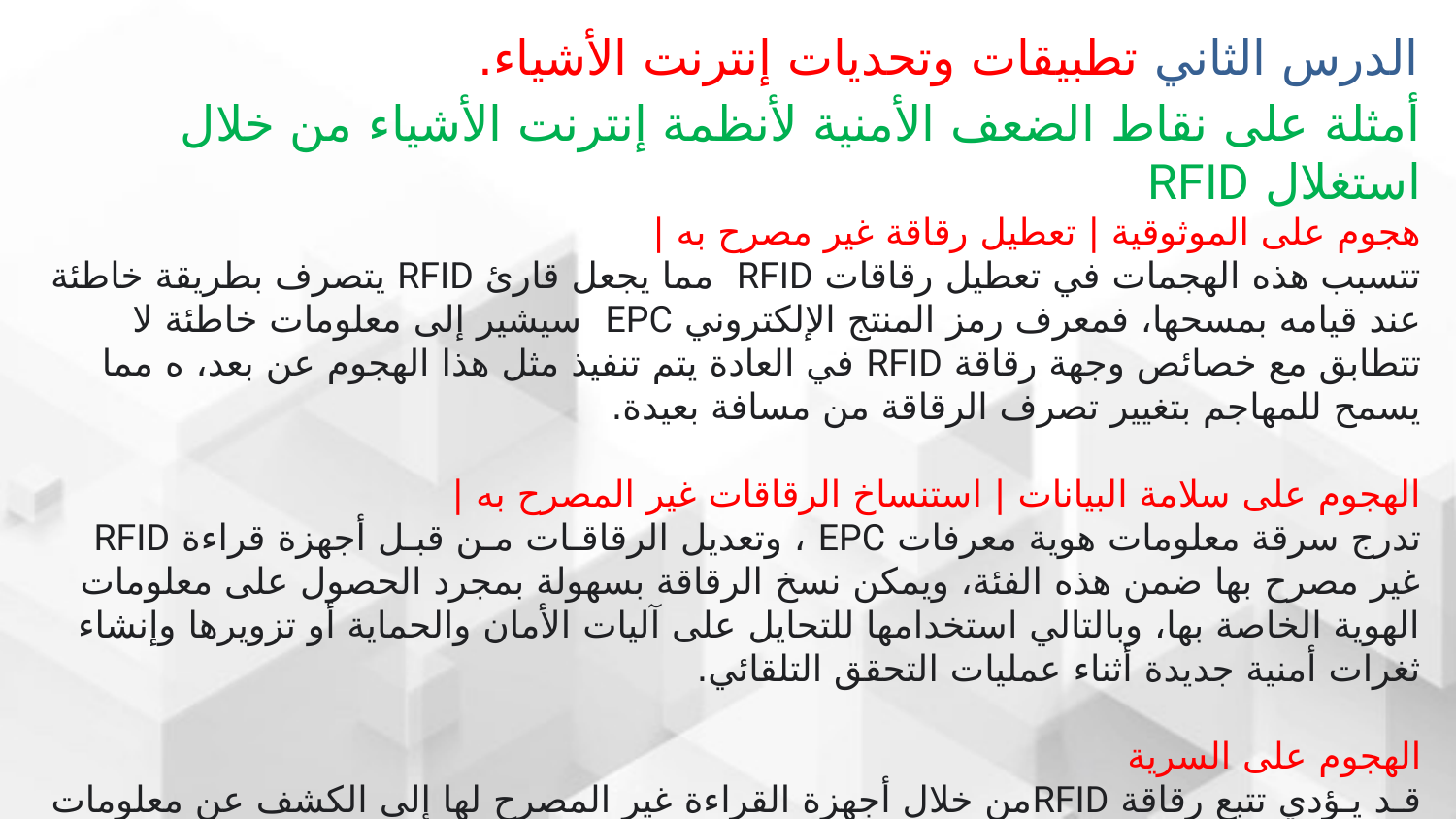

الدرس الثاني تطبيقات وتحديات إنترنت الأشياء.
أمثلة على نقاط الضعف الأمنية لأنظمة إنترنت الأشياء من خلال استغلال RFID
هجوم على الموثوقية | تعطيل رقاقة غير مصرح به |
تتسبب هذه الهجمات في تعطيل رقاقات RFID  مما يجعل قارئ RFID يتصرف بطريقة خاطئة عند قيامه بمسحها، فمعرف رمز المنتج الإلكتروني EPC  سيشير إلى معلومات خاطئة لا تتطابق مع خصائص وجهة رقاقة RFID في العادة يتم تنفيذ مثل هذا الهجوم عن بعد، ه مما يسمح للمهاجم بتغيير تصرف الرقاقة من مسافة بعيدة.

الهجوم على سلامة البيانات | استنساخ الرقاقات غير المصرح به |
تدرج سرقة معلومات هوية معرفات EPC ، وتعديل الرقاقـات مـن قبـل أجهزة قراءة RFID غير مصرح بها ضمن هذه الفئة، ويمكن نسخ الرقاقة بسهولة بمجرد الحصول على معلومات الهوية الخاصة بها، وبالتالي استخدامها للتحايل على آليات الأمان والحماية أو تزويرها وإنشاء ثغرات أمنية جديدة أثناء عمليات التحقق التلقائي.
الهجوم على السرية
قـد يـؤدي تتبع رقاقة RFIDمن خلال أجهزة القراءة غير المصرح لها إلى الكشف عن معلومات حساسة تحتويها هذه الرقاقة.
هجوم على الإتاحة ( التوفر) |هجوم إيقاف الخدمة DOS |
يتم ذلك بتشويش النظام من خلال التداخلات اللاسلكية أو بحجب الإشارات اللاسلكية أو بتعطيل رقاقة RFID